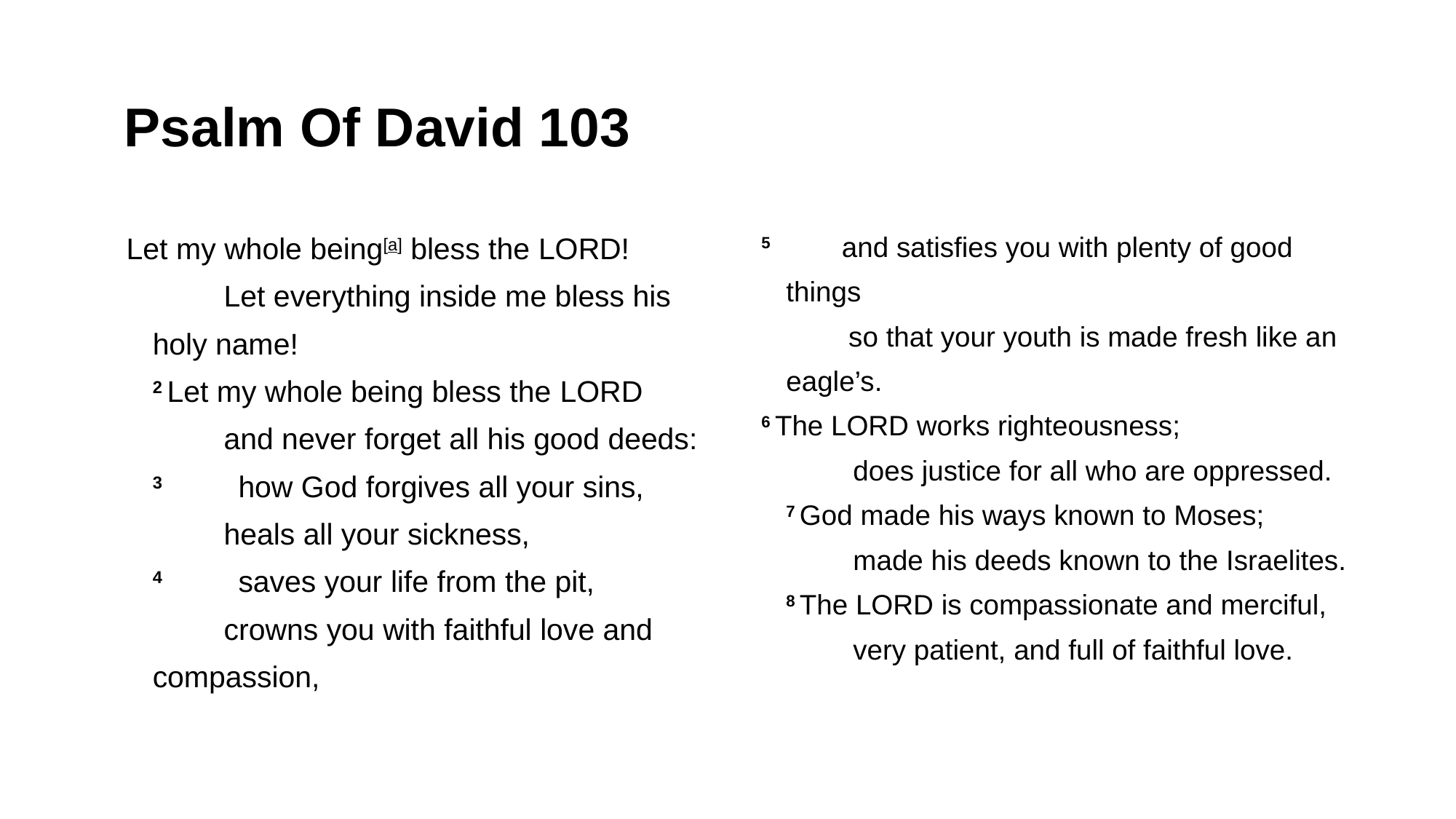

# Psalm Of David 103
Let my whole being[a] bless the Lord!
    Let everything inside me bless his holy name!
2 Let my whole being bless the Lord
    and never forget all his good deeds:
3     how God forgives all your sins,
    heals all your sickness,
4     saves your life from the pit,
    crowns you with faithful love and compassion,
5     and satisfies you with plenty of good things
        so that your youth is made fresh like an eagle’s.
6 The Lord works righteousness;
    does justice for all who are oppressed.
7 God made his ways known to Moses;
    made his deeds known to the Israelites.
8 The Lord is compassionate and merciful,
    very patient, and full of faithful love.